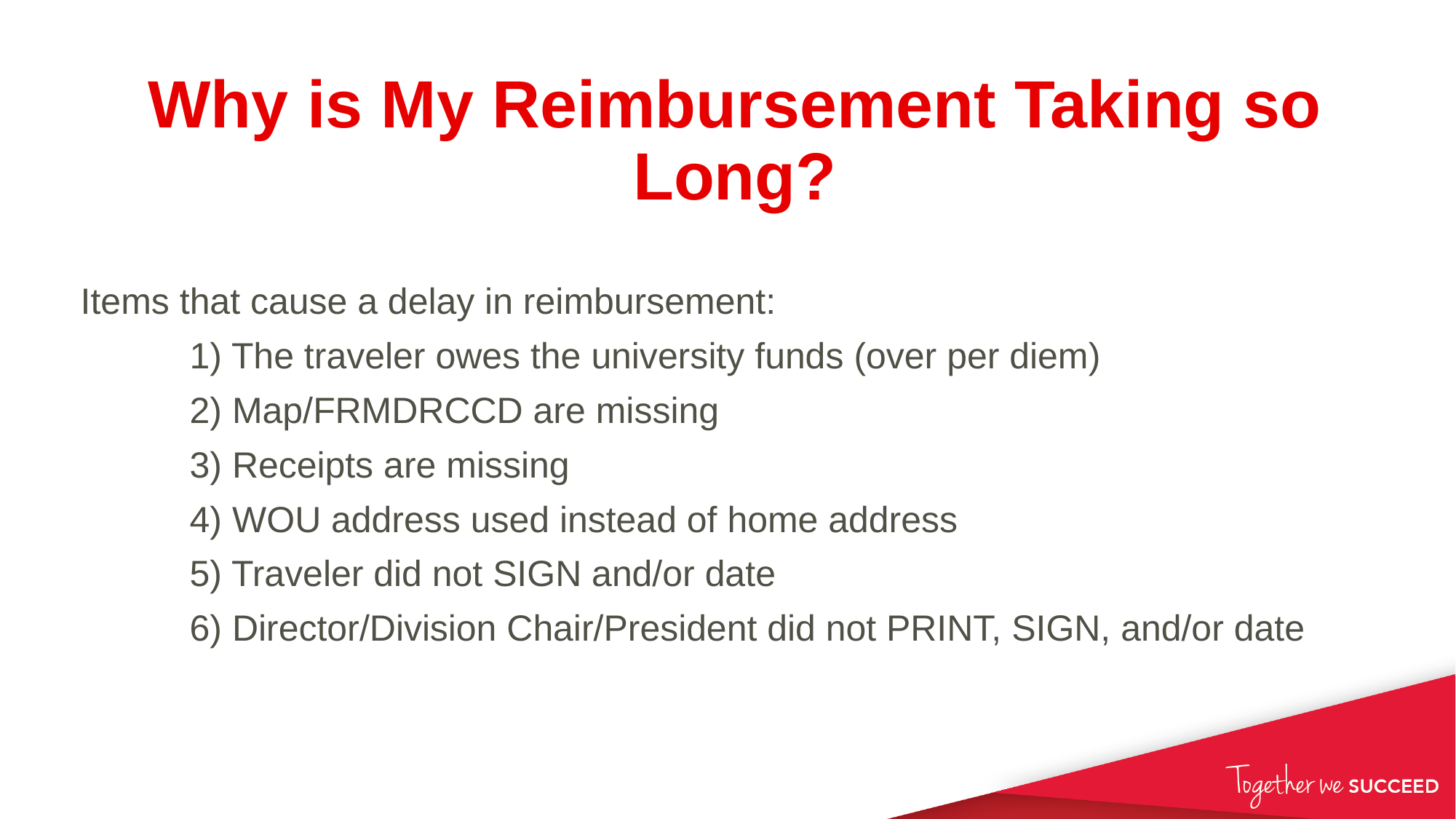

# Why is My Reimbursement Taking so Long?
Items that cause a delay in reimbursement:
	1) The traveler owes the university funds (over per diem)
	2) Map/FRMDRCCD are missing
	3) Receipts are missing
	4) WOU address used instead of home address
	5) Traveler did not SIGN and/or date
	6) Director/Division Chair/President did not PRINT, SIGN, and/or date